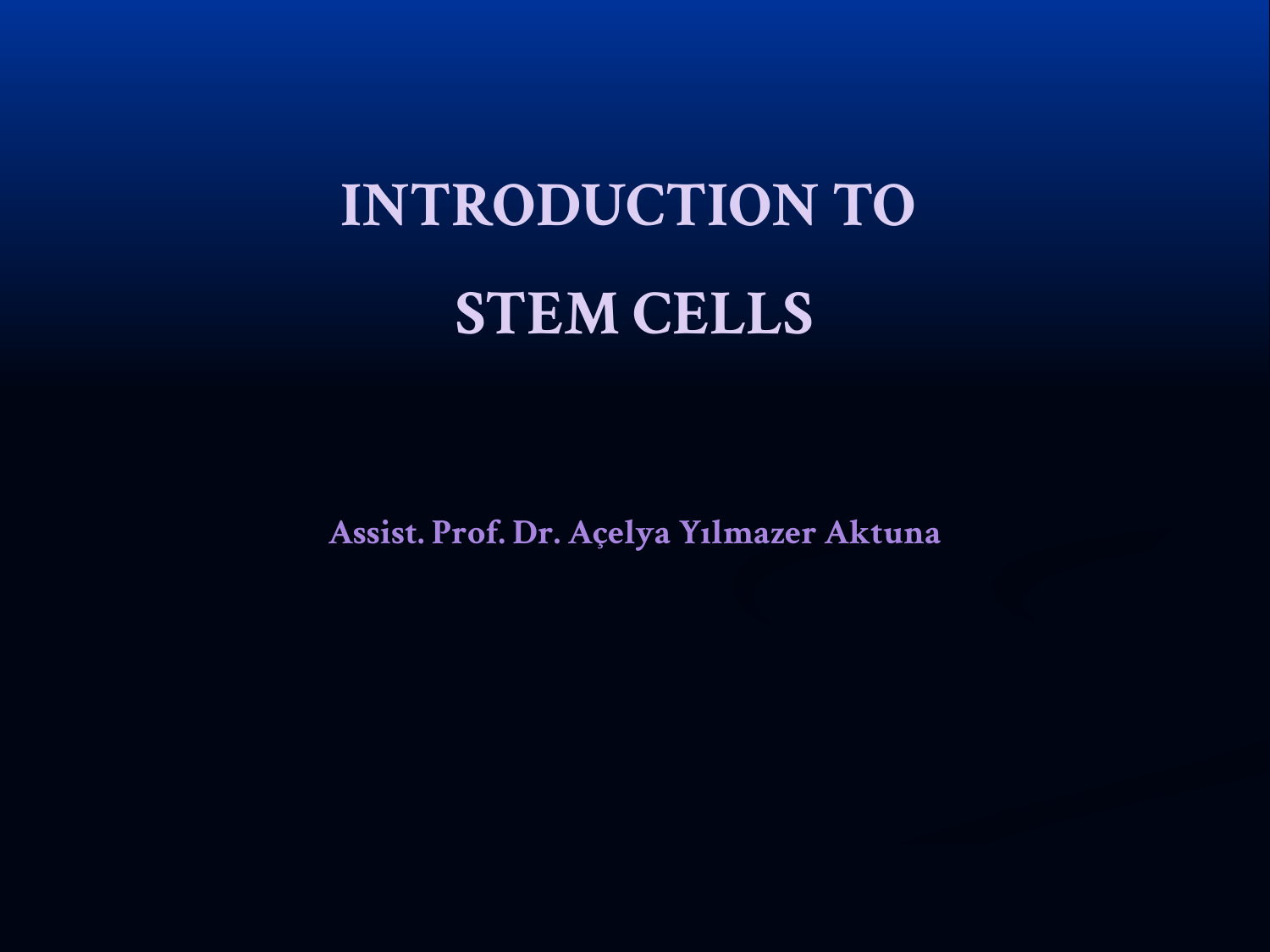

INTRODUCTION TO
STEM CELLS

Assist. Prof. Dr. Açelya Yılmazer Aktuna